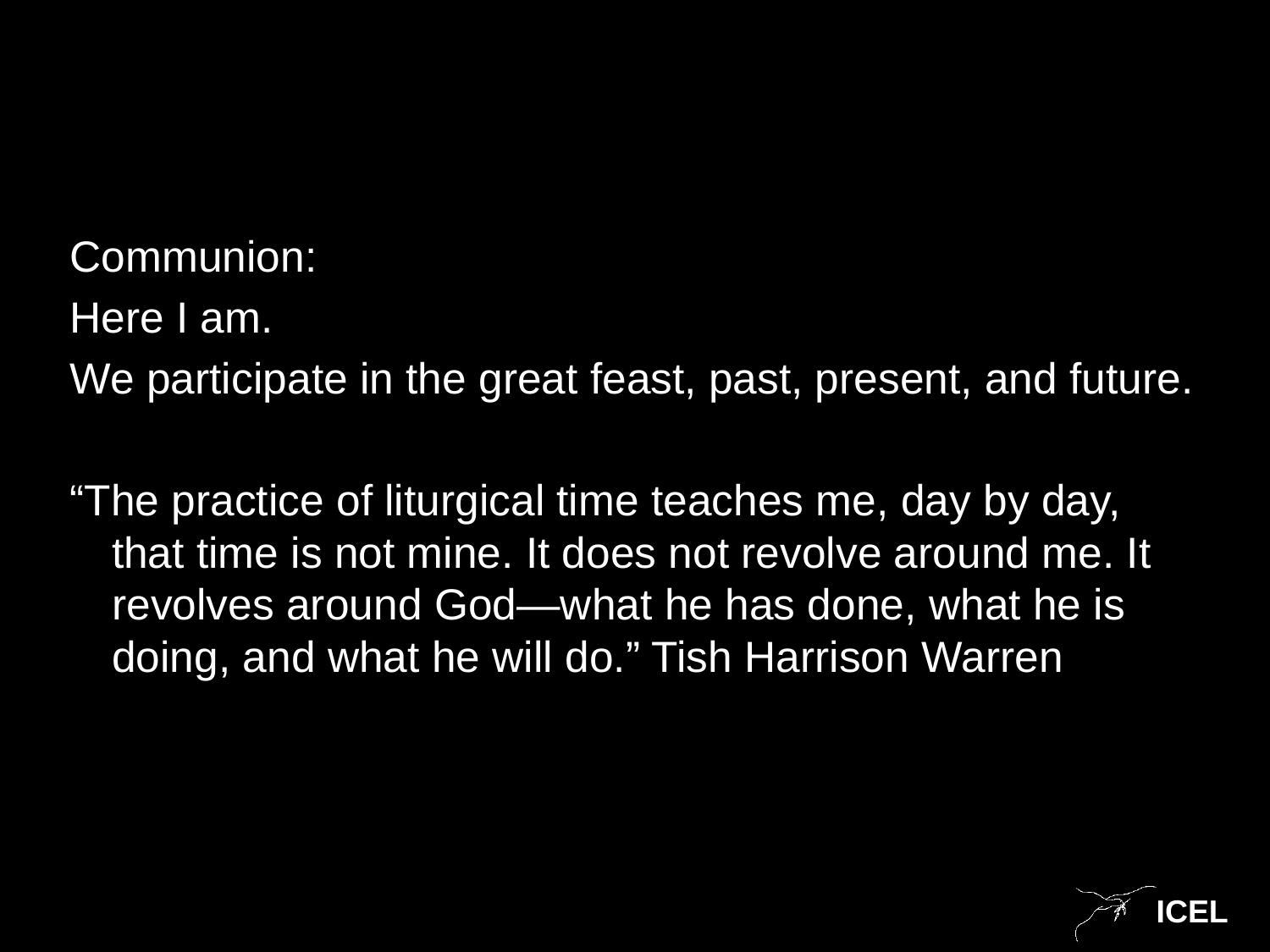

#
Communion:
Here I am.
We participate in the great feast, past, present, and future.

“The practice of liturgical time teaches me, day by day, that time is not mine. It does not revolve around me. It revolves around God—what he has done, what he is doing, and what he will do.” Tish Harrison Warren